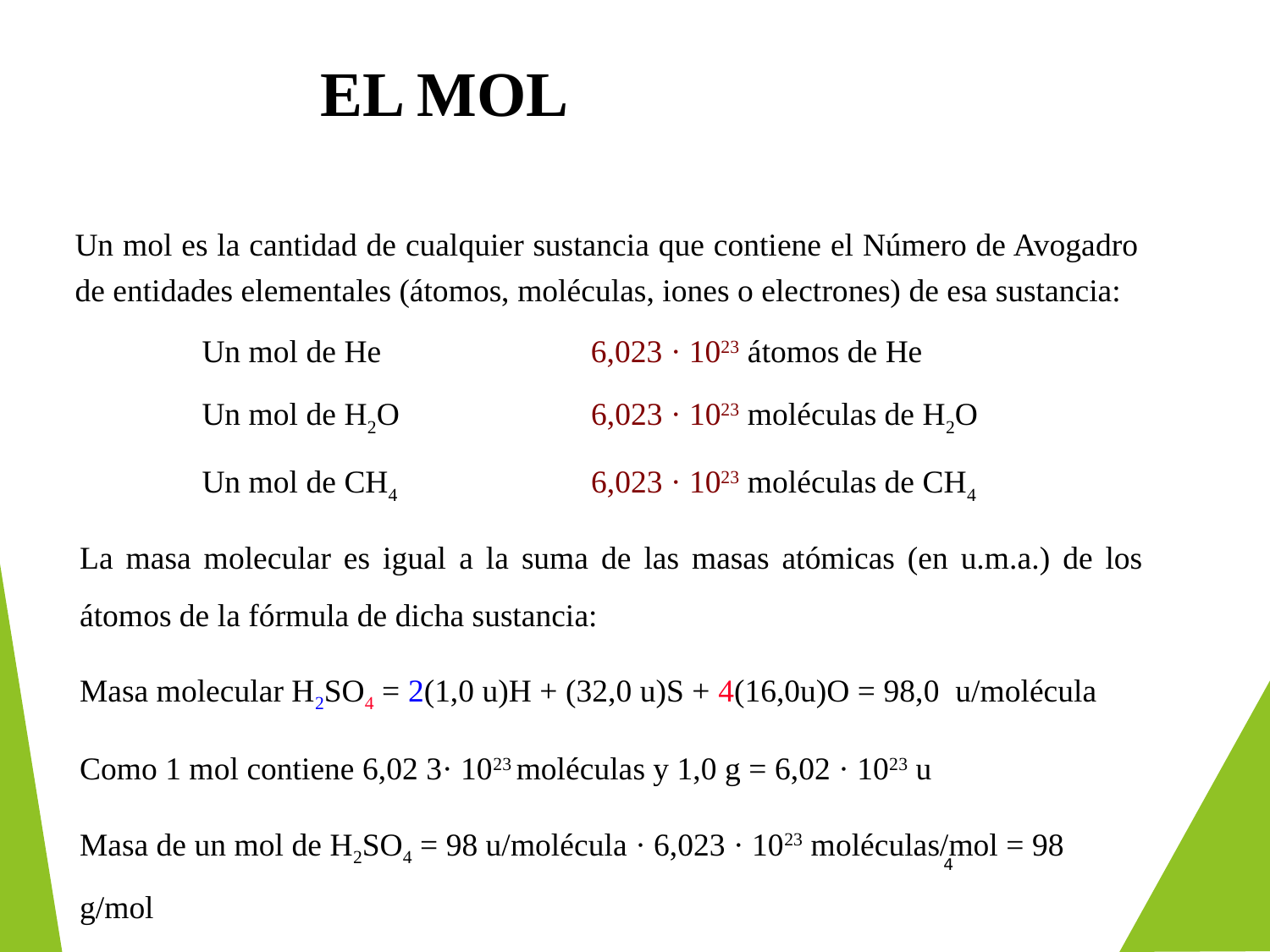

EL MOL
Un mol es la cantidad de cualquier sustancia que contiene el Número de Avogadro de entidades elementales (átomos, moléculas, iones o electrones) de esa sustancia:
	Un mol de He		 6,023 · 1023 átomos de He
	Un mol de H2O		 6,023 · 1023 moléculas de H2O
	Un mol de CH4		 6,023 · 1023 moléculas de CH4
La masa molecular es igual a la suma de las masas atómicas (en u.m.a.) de los átomos de la fórmula de dicha sustancia:
Masa molecular H2SO4 = 2(1,0 u)H + (32,0 u)S + 4(16,0u)O = 98,0  u/molécula
Como 1 mol contiene 6,02 3· 1023 moléculas y 1,0 g = 6,02 · 1023 u
Masa de un mol de H2SO4 = 98 u/molécula · 6,023 · 1023 moléculas/mol = 98 g/mol

4